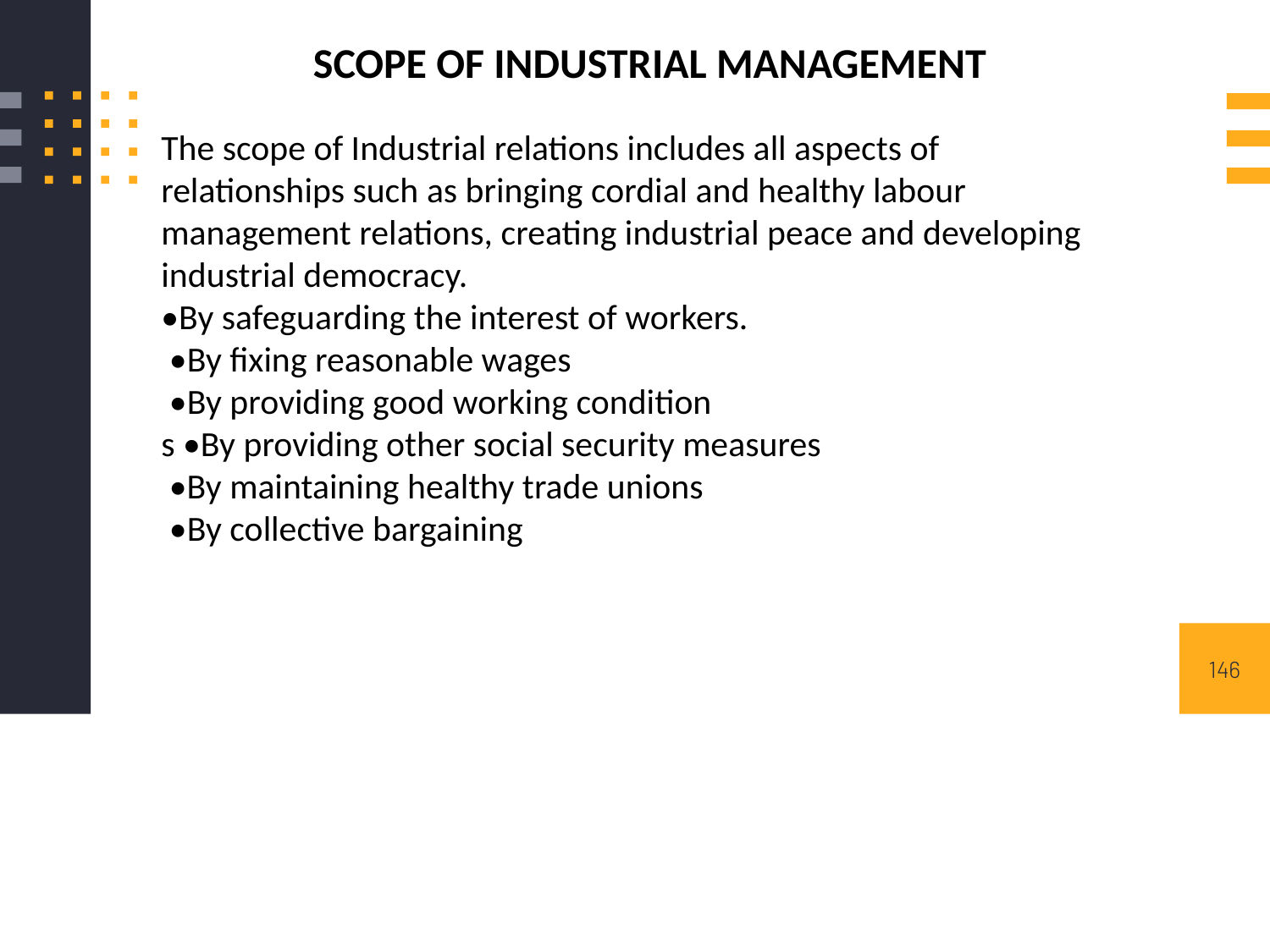

SCOPE OF INDUSTRIAL MANAGEMENT
The scope of Industrial relations includes all aspects of relationships such as bringing cordial and healthy labour management relations, creating industrial peace and developing industrial democracy.
•By safeguarding the interest of workers.
 •By fixing reasonable wages
 •By providing good working condition
s •By providing other social security measures
 •By maintaining healthy trade unions
 •By collective bargaining
146